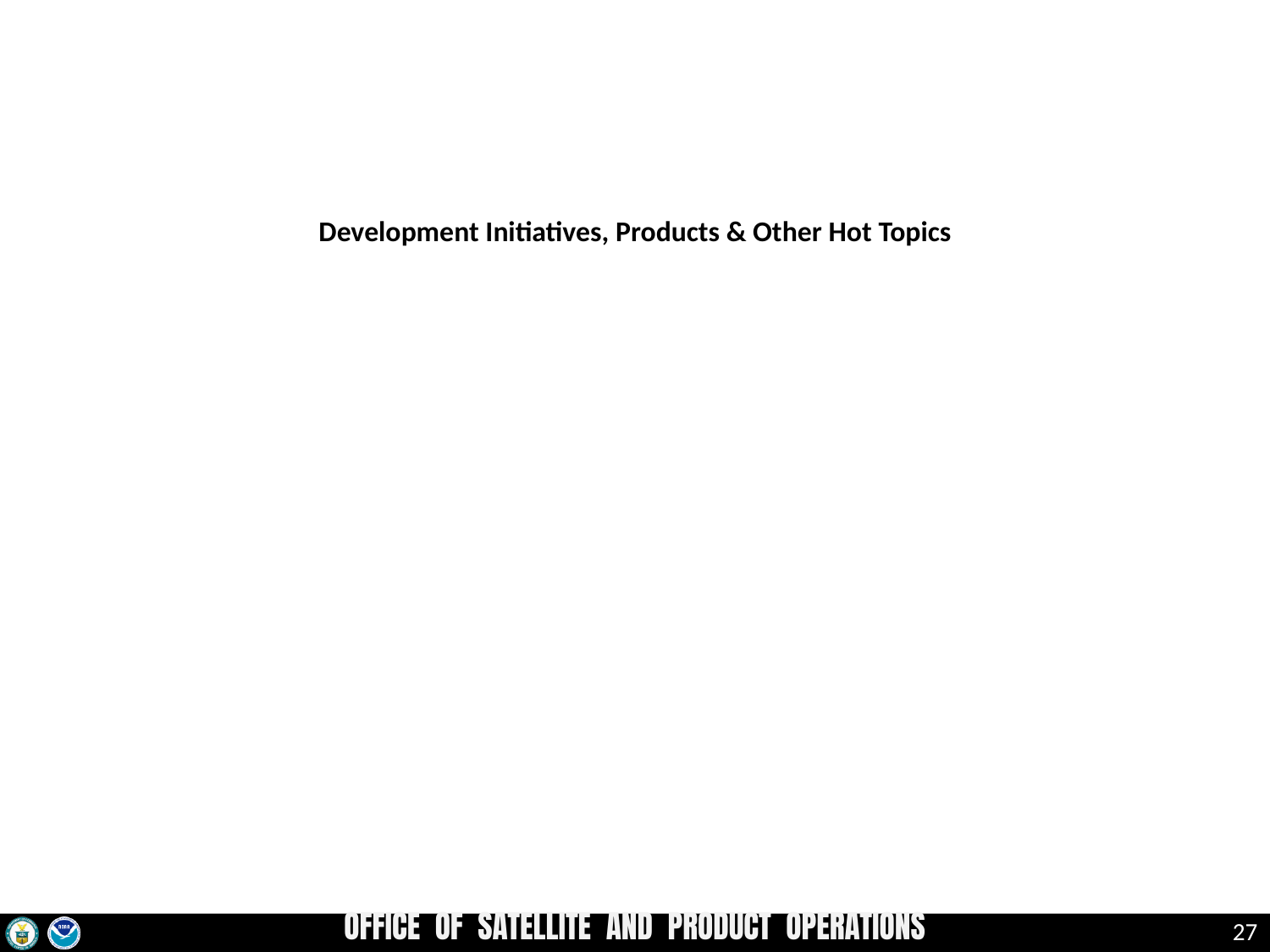

# Development Initiatives, Products & Other Hot Topics